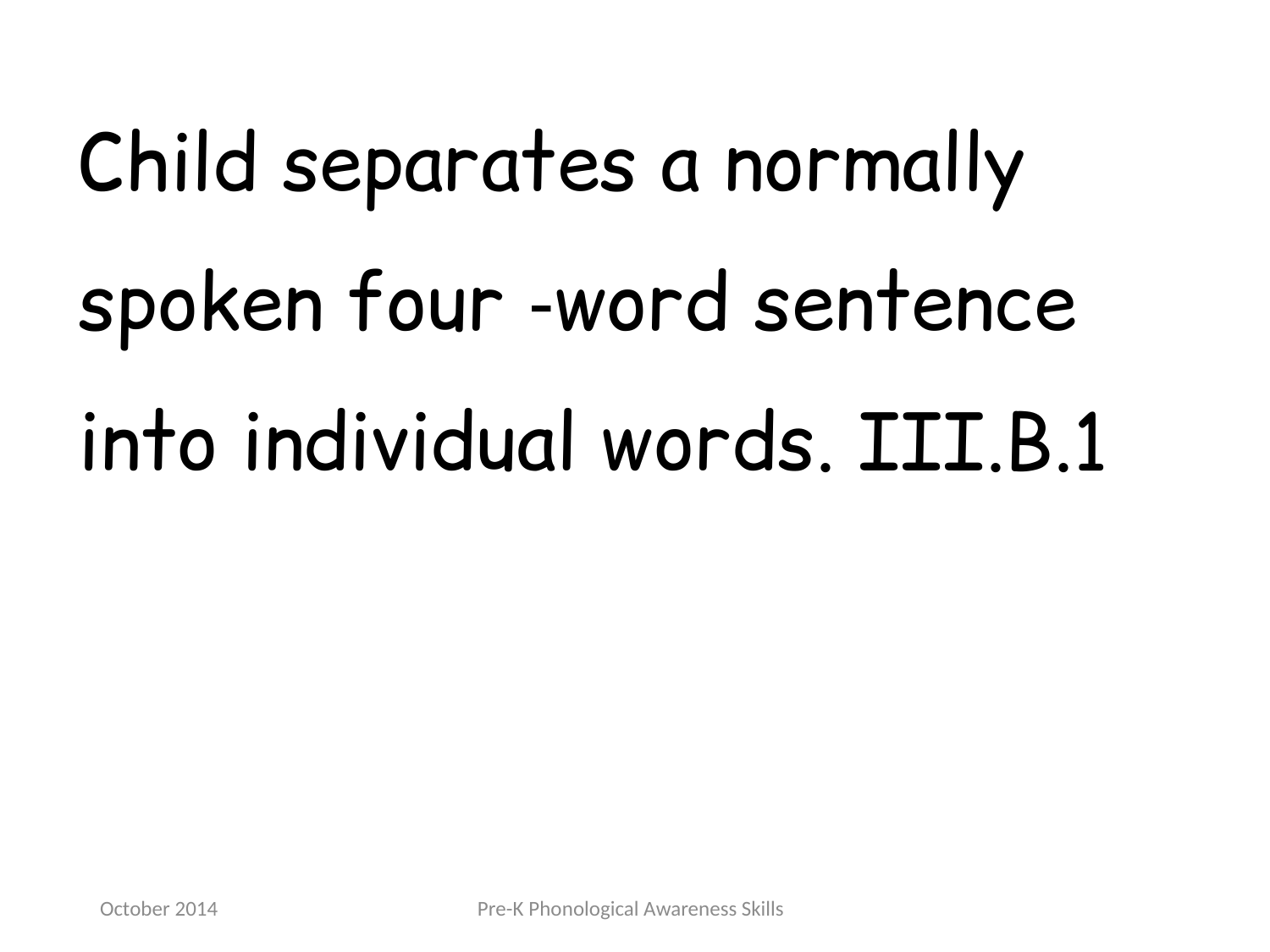

Child separates a normally spoken four ‐word sentence into individual words. III.B.1

October 2014
Pre-K Phonological Awareness Skills